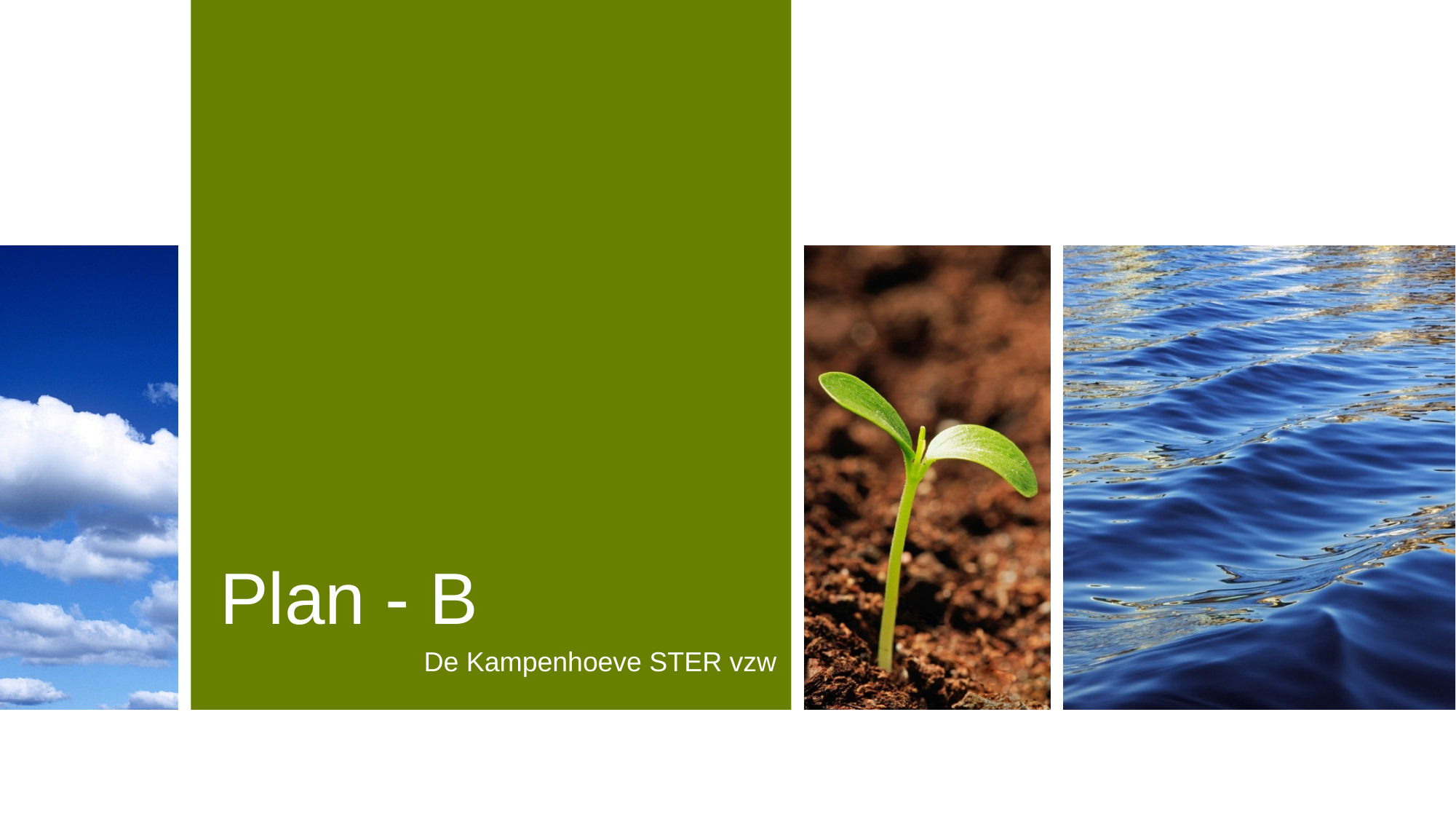

# Plan - B
De Kampenhoeve STER vzw